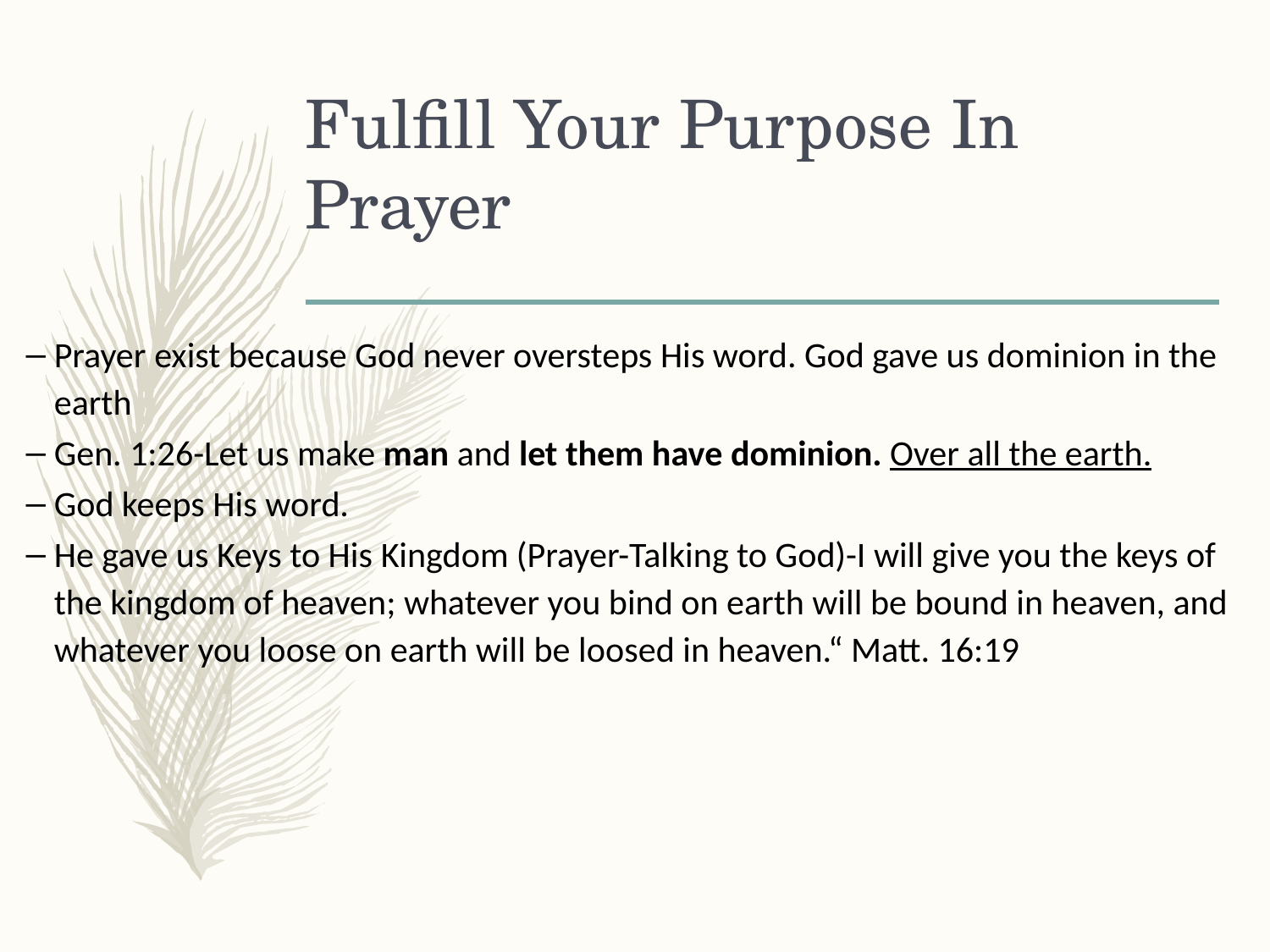

# Fulfill Your Purpose In Prayer
Prayer exist because God never oversteps His word. God gave us dominion in the earth
Gen. 1:26-Let us make man and let them have dominion. Over all the earth.
God keeps His word.
He gave us Keys to His Kingdom (Prayer-Talking to God)-I will give you the keys of the kingdom of heaven; whatever you bind on earth will be bound in heaven, and whatever you loose on earth will be loosed in heaven.“ Matt. 16:19